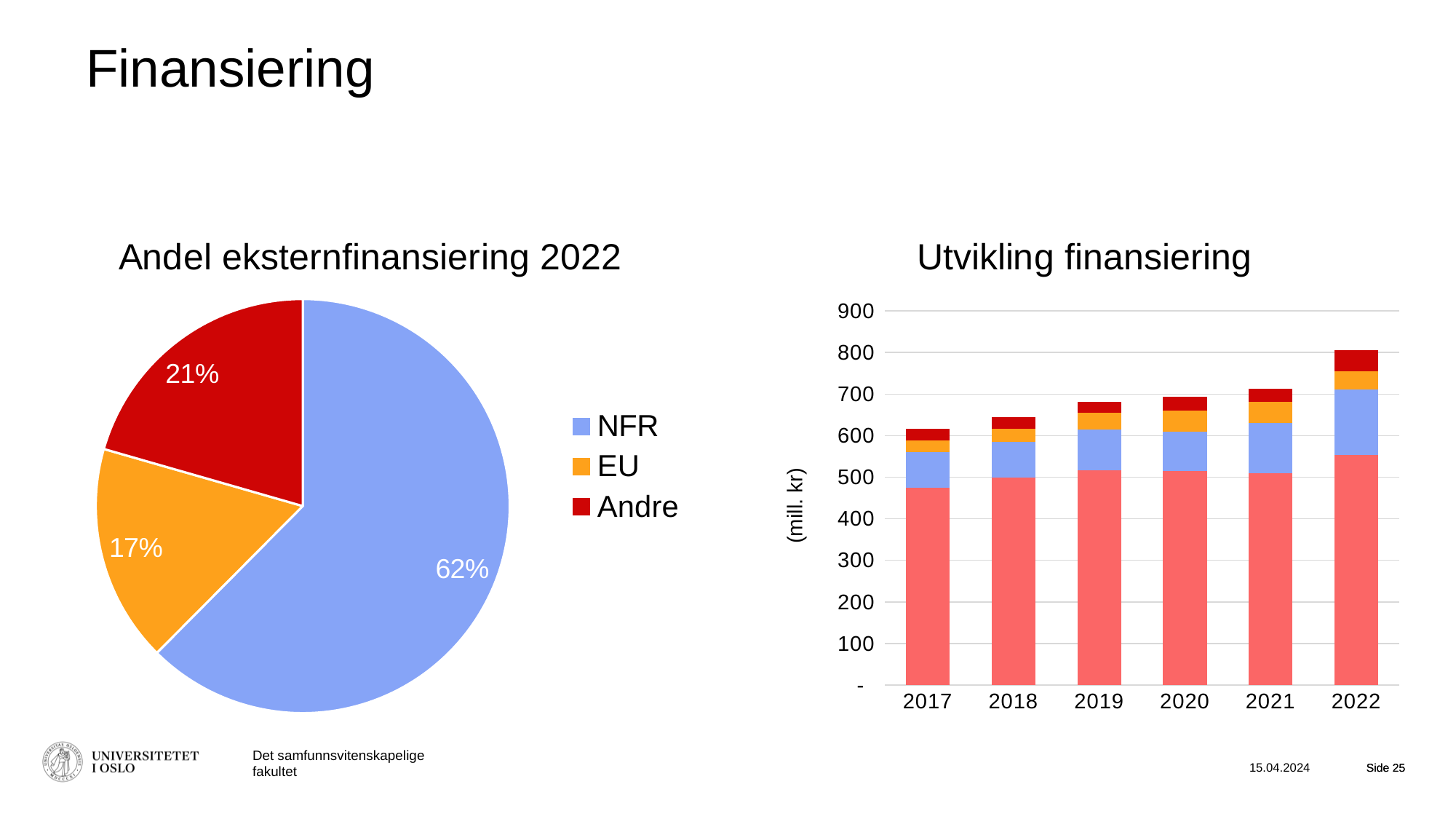

# Finansiering

### Chart: Andel eksternfinansiering 2022

| Category | 2022 |
|---|---|
| KD | None |
| NFR | 158.0 |
| EU | 43.0 |
| Andre | 52.0 |

### Chart: Utvikling finansiering

| Category | KD | NFR | EU | Andre |
|---|---|---|---|---|
| 2017 | 474.06808707 | 86.97655658000012 | 26.57584208000002 | 28.865206669999978 |
| 2018 | 499.8583918 | 84.4376281200004 | 31.331911519999977 | 28.10510832999996 |
| 2019 | 516.57317457 | 98.57516021999967 | 39.711838069999985 | 27.286539210000004 |
| 2020 | 515.65900775 | 94.32753952000017 | 49.69676941000004 | 34.35362930999997 |
| 2021 | 509.642 | 120.422 | 51.53 | 31.978 |
| 2022 | 553.4 | 158.0 | 43.0 | 52.0 |
Det samfunnsvitenskapelige fakultet
15.04.2024
Side 25
Side 25